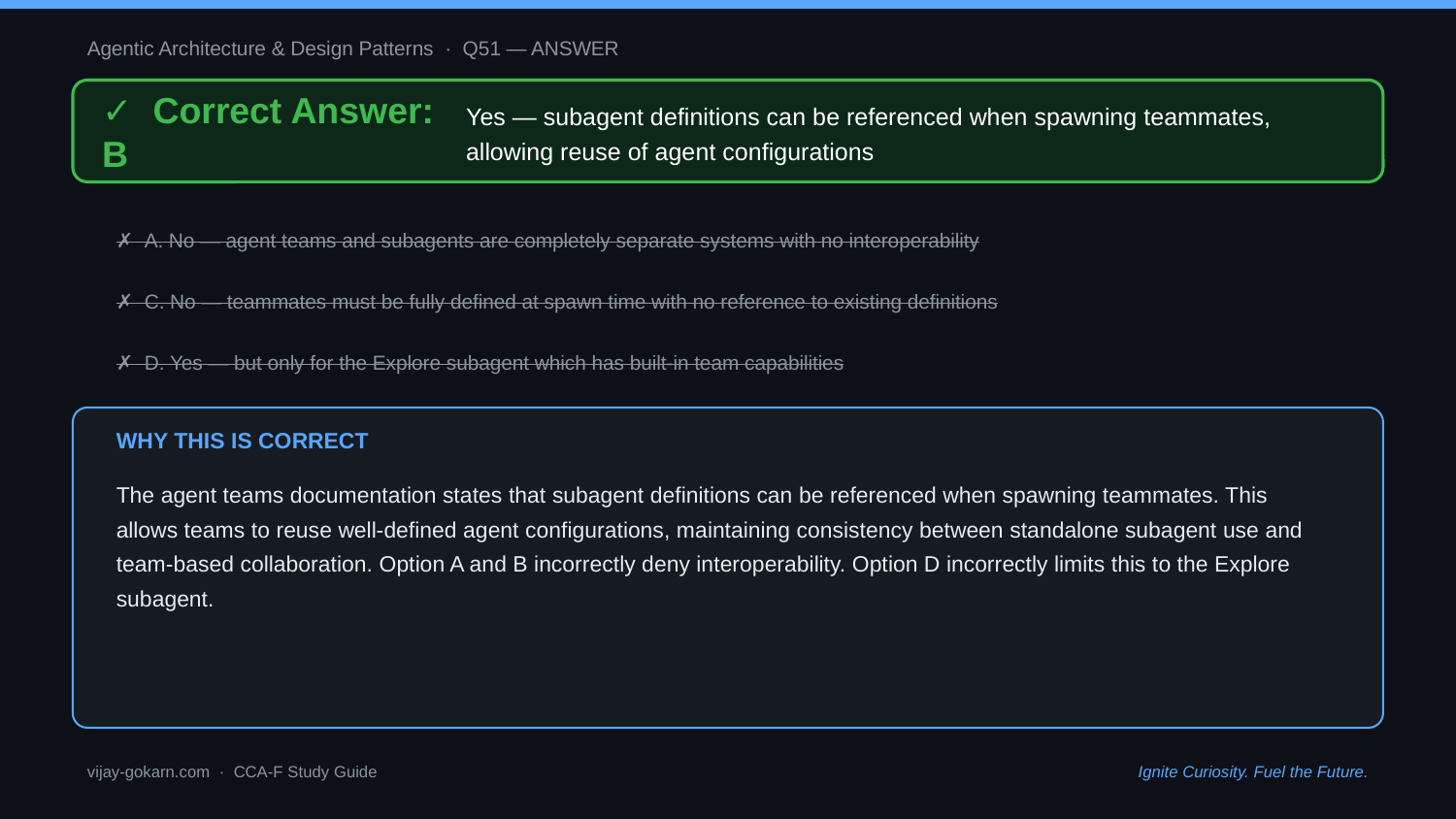

Agentic Architecture & Design Patterns  ·  Q51 — ANSWER

✓  Correct Answer: B
Yes — subagent definitions can be referenced when spawning teammates, allowing reuse of agent configurations
✗  A. No — agent teams and subagents are completely separate systems with no interoperability
✗  C. No — teammates must be fully defined at spawn time with no reference to existing definitions
✗  D. Yes — but only for the Explore subagent which has built-in team capabilities

WHY THIS IS CORRECT
The agent teams documentation states that subagent definitions can be referenced when spawning teammates. This allows teams to reuse well-defined agent configurations, maintaining consistency between standalone subagent use and team-based collaboration. Option A and B incorrectly deny interoperability. Option D incorrectly limits this to the Explore subagent.
vijay-gokarn.com  ·  CCA-F Study Guide
Ignite Curiosity. Fuel the Future.